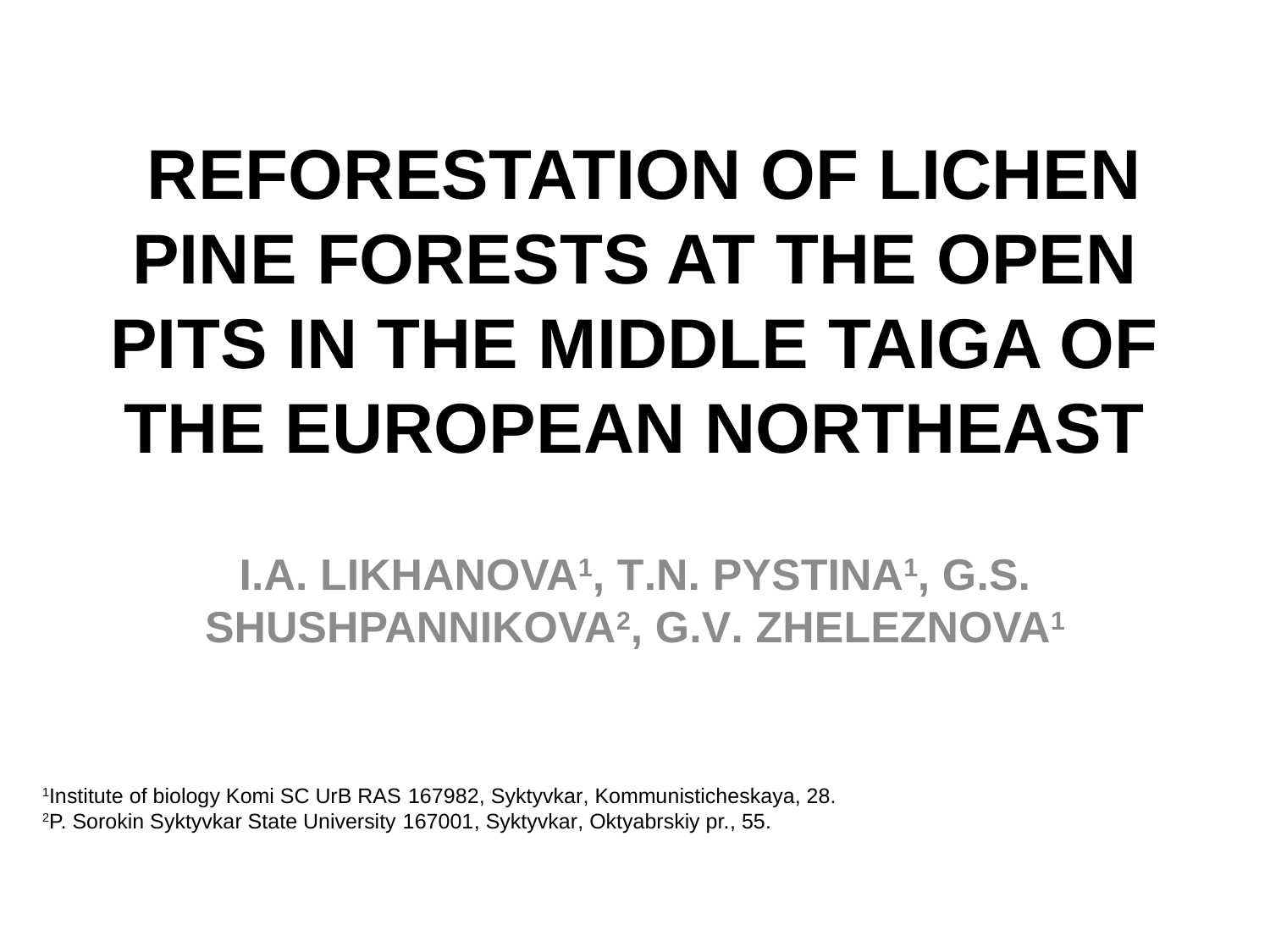

# REFORESTATION OF LICHEN PINE FORESTS AT THE OPEN PITS IN THE MIDDLE TAIGA OF THE EUROPEAN NORTHEAST
I.A. LIKHANOVA1, T.N. PYSTINA1, G.S. SHUSHPANNIKOVA2, G.V. ZHELEZNOVA1
1Institute of biology Komi SC UrB RAS 167982, Syktyvkar, Kommunisticheskaya, 28.
2P. Sorokin Syktyvkar State University 167001, Syktyvkar, Oktyabrskiy pr., 55.